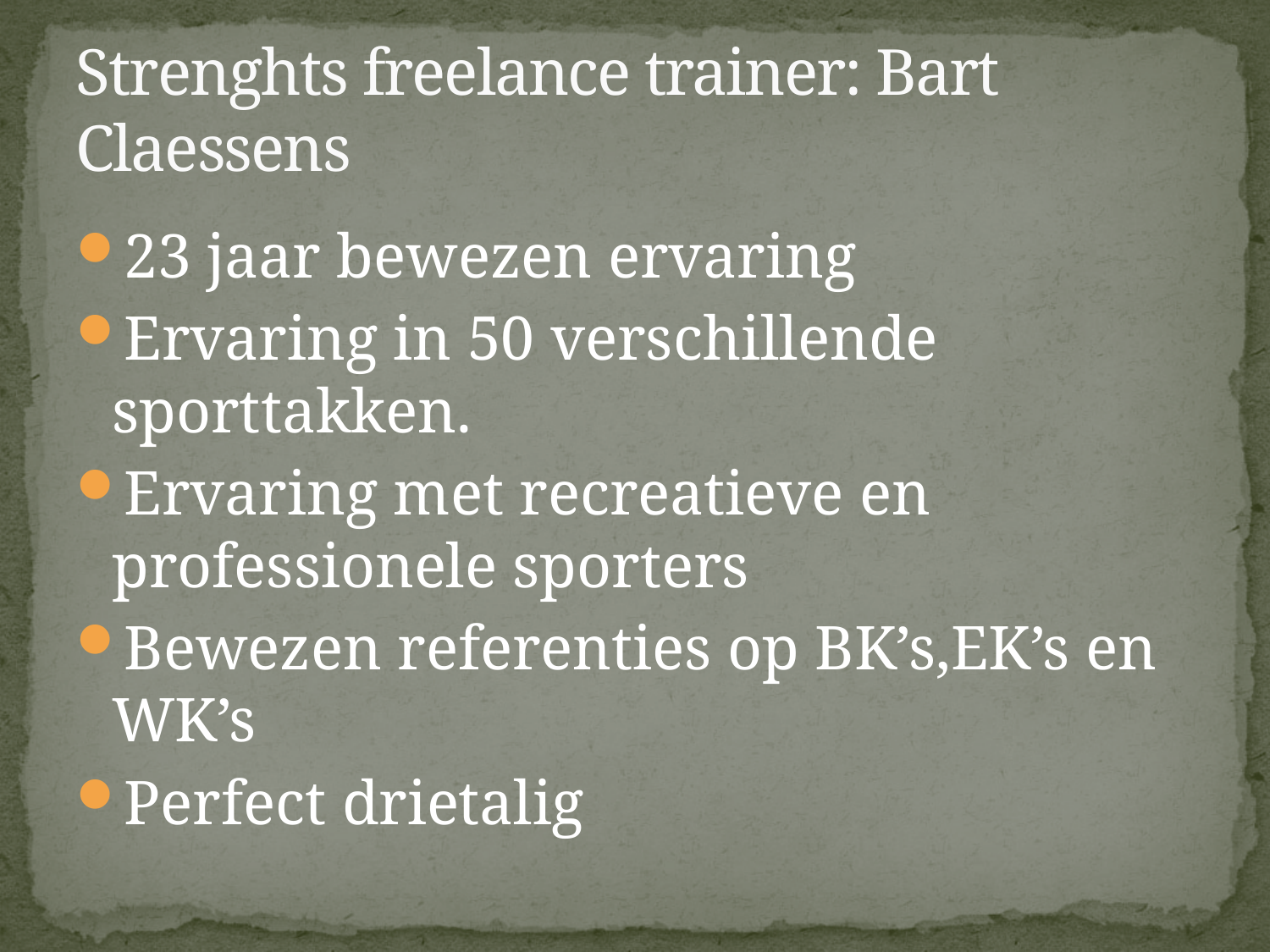

# Strenghts freelance trainer: Bart Claessens
23 jaar bewezen ervaring
Ervaring in 50 verschillende sporttakken.
Ervaring met recreatieve en professionele sporters
Bewezen referenties op BK’s,EK’s en WK’s
Perfect drietalig